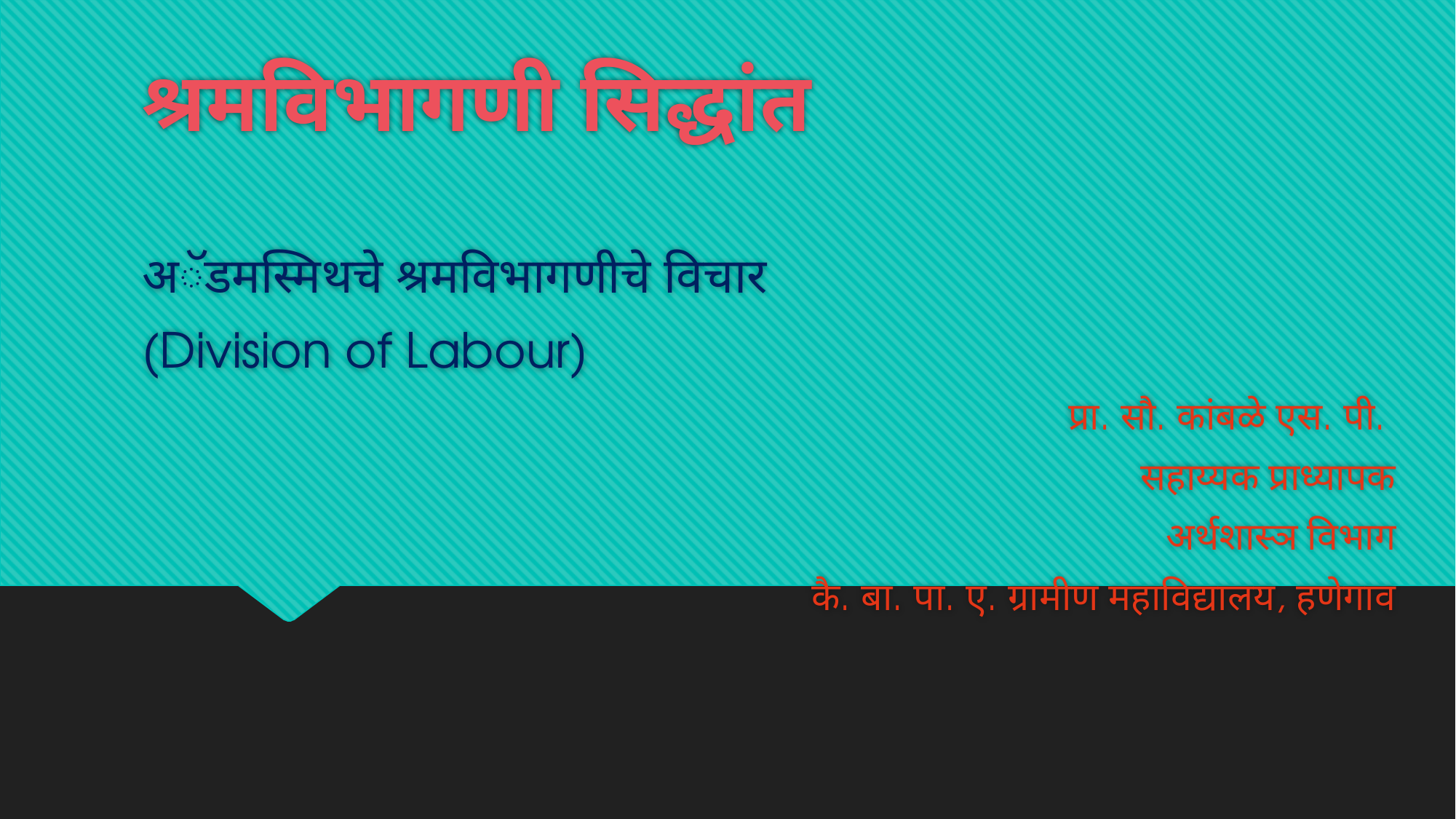

# श्रमविभागणी सिद्धांत
अॅडमस्मिथचे श्रमविभागणीचे विचार
(Division of Labour)
प्रा. सौ. कांबळे एस. पी.
सहाय्यक प्राध्यापक
अर्थशास्ञ विभाग
कै. बा. पा. ए. ग्रामीण महाविद्यालय, हणेगाव